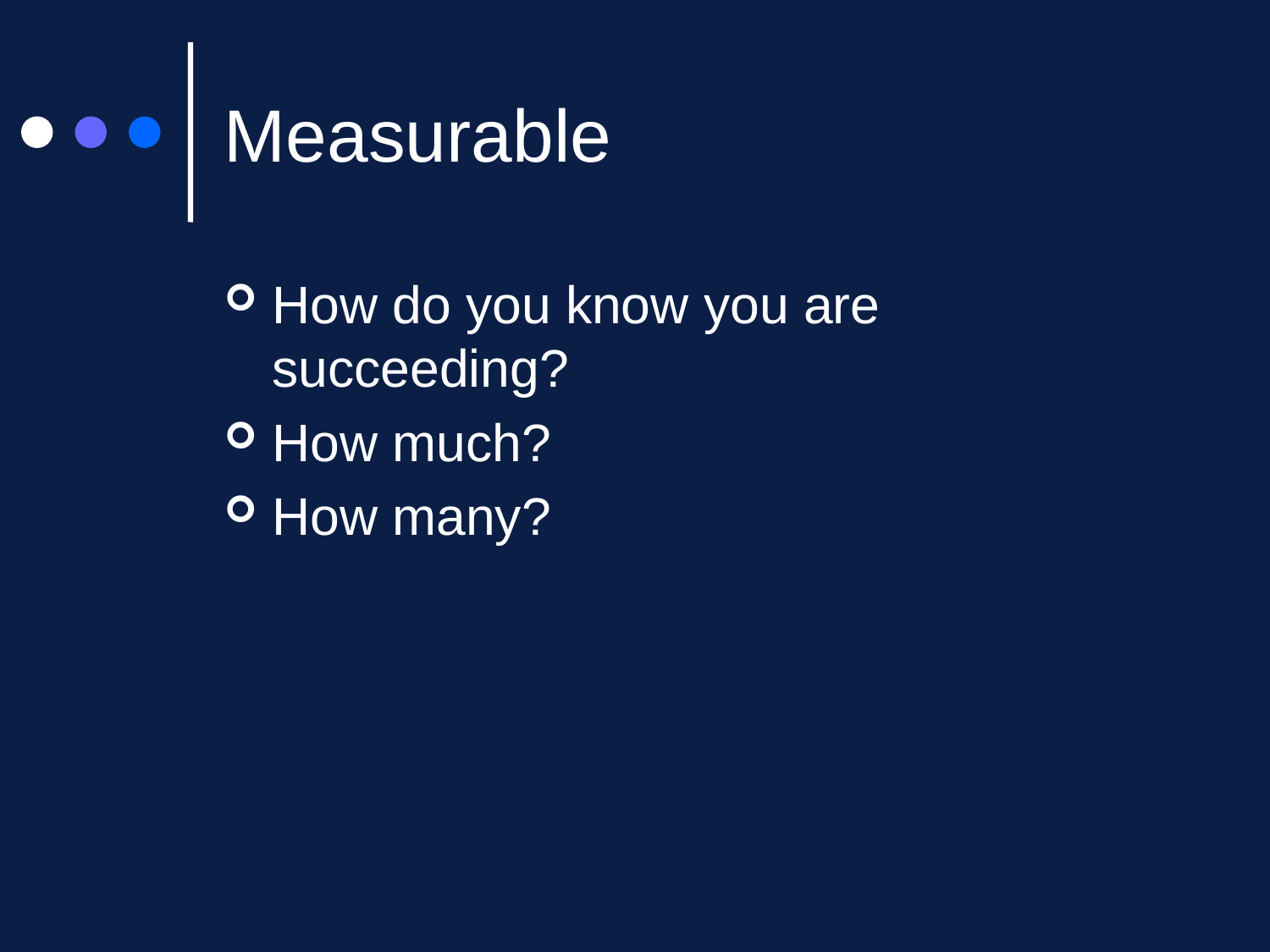

# Measurable
How do you know you are succeeding?
How much?
How many?